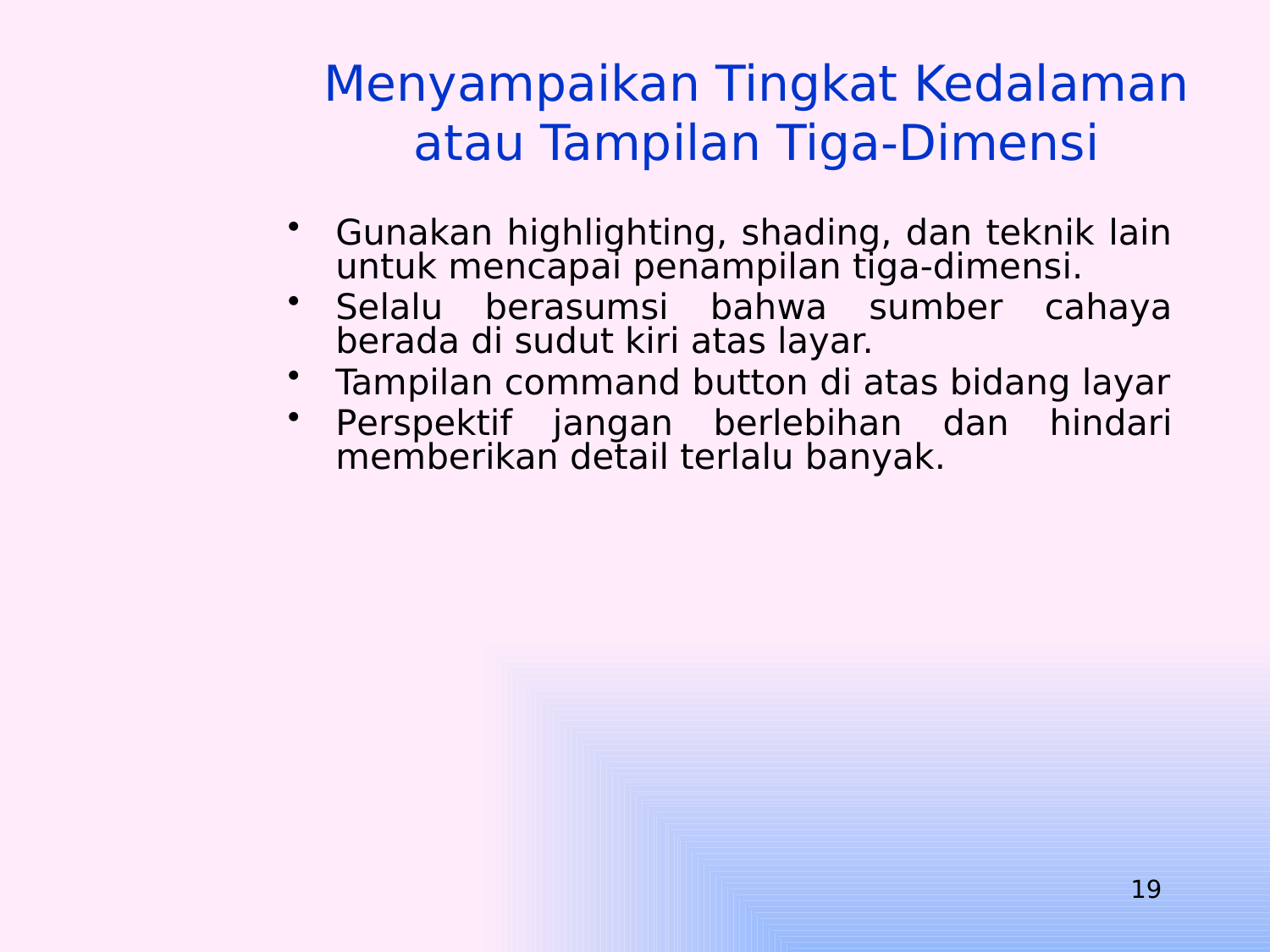

# Menyampaikan Tingkat Kedalaman atau Tampilan Tiga-Dimensi
Gunakan highlighting, shading, dan teknik lain untuk mencapai penampilan tiga-dimensi.
Selalu berasumsi bahwa sumber cahaya berada di sudut kiri atas layar.
Tampilan command button di atas bidang layar
Perspektif jangan berlebihan dan hindari memberikan detail terlalu banyak.
19